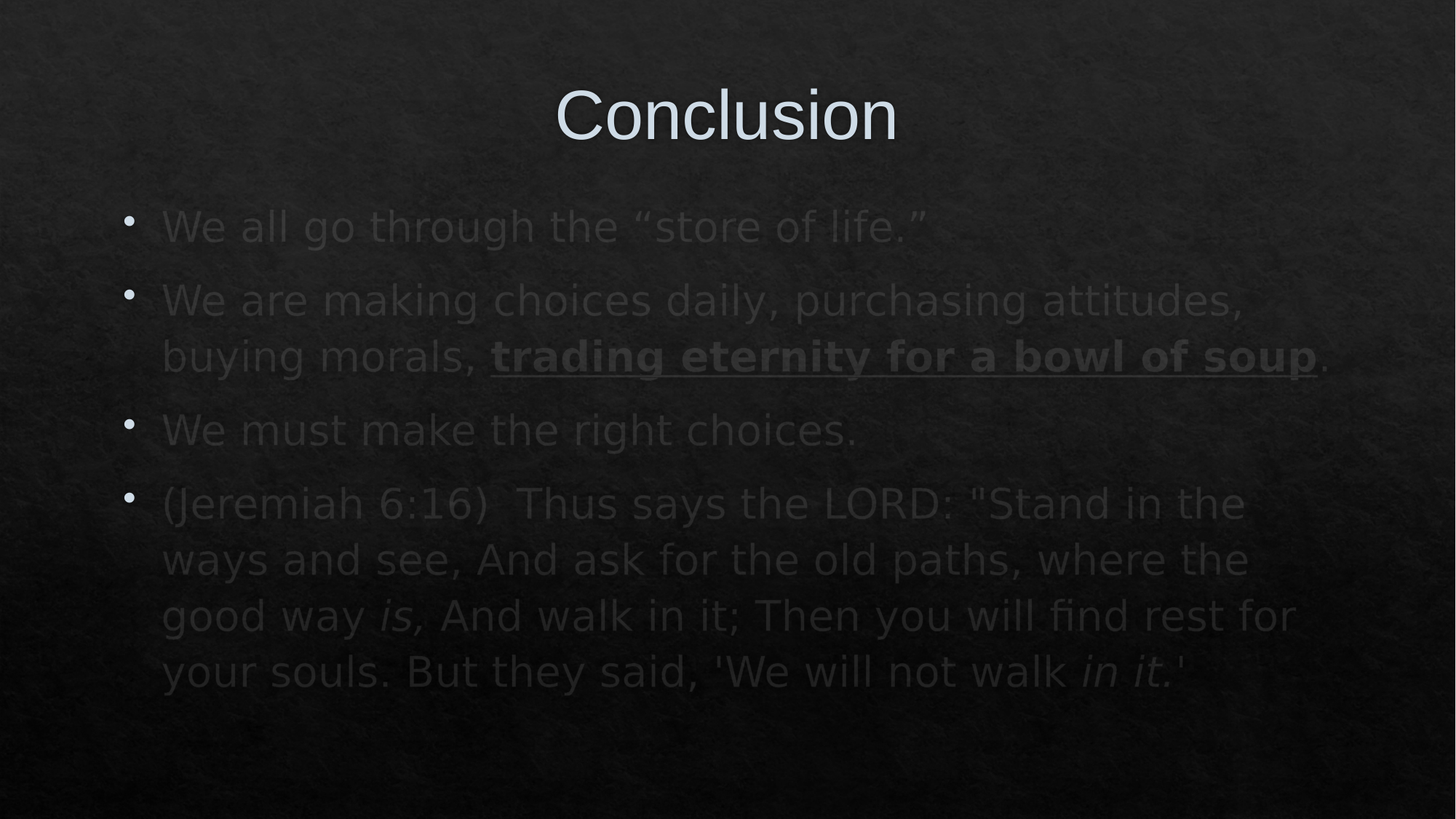

# Conclusion
We all go through the “store of life.”
We are making choices daily, purchasing attitudes, buying morals, trading eternity for a bowl of soup.
We must make the right choices.
(Jeremiah 6:16)  Thus says the LORD: "Stand in the ways and see, And ask for the old paths, where the good way is, And walk in it; Then you will find rest for your souls. But they said, 'We will not walk in it.'